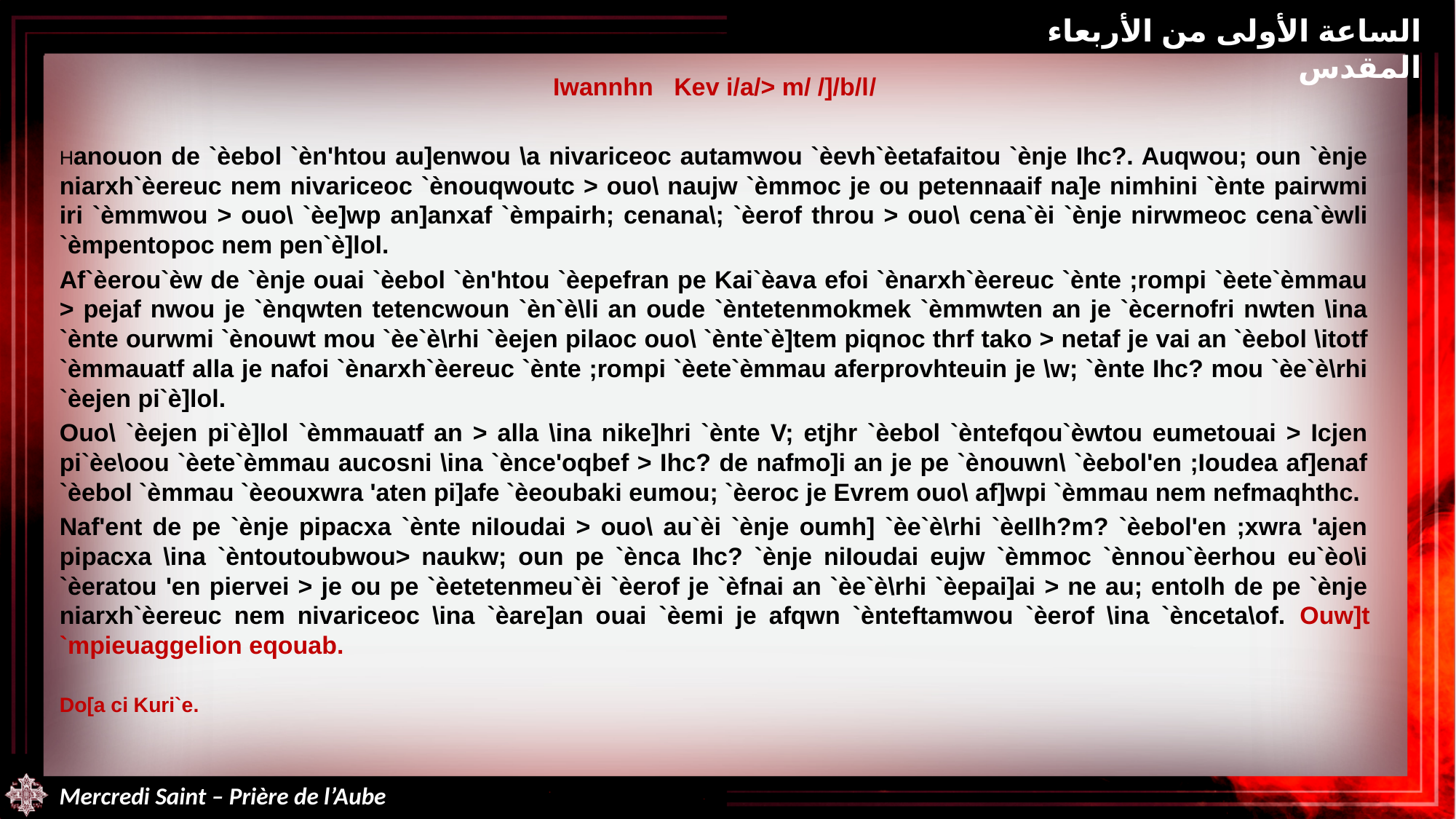

الساعة الأولى من الأربعاء المقدس
Iwannhn   Kev i/a/> m/ /]/b/l/

Hanouon de `èebol `èn'htou au]enwou \a nivariceoc autamwou `èevh`èetafaitou `ènje Ihc?. Auqwou; oun `ènje niarxh`èereuc nem nivariceoc `ènouqwoutc > ouo\ naujw `èmmoc je ou petennaaif na]e nimhini `ènte pairwmi iri `èmmwou > ouo\ `èe]wp an]anxaf `èmpairh; cenana\; `èerof throu > ouo\ cena`èi `ènje nirwmeoc cena`èwli `èmpentopoc nem pen`è]lol.
Af`èerou`èw de `ènje ouai `èebol `èn'htou `èepefran pe Kai`èava efoi `ènarxh`èereuc `ènte ;rompi `èete`èmmau > pejaf nwou je `ènqwten tetencwoun `èn`è\li an oude `èntetenmokmek `èmmwten an je `ècernofri nwten \ina `ènte ourwmi `ènouwt mou `èe`è\rhi `èejen pilaoc ouo\ `ènte`è]tem piqnoc thrf tako > netaf je vai an `èebol \itotf `èmmauatf alla je nafoi `ènarxh`èereuc `ènte ;rompi `èete`èmmau aferprovhteuin je \w; `ènte Ihc? mou `èe`è\rhi `èejen pi`è]lol.
Ouo\ `èejen pi`è]lol `èmmauatf an > alla \ina nike]hri `ènte V; etjhr `èebol `èntefqou`èwtou eumetouai > Icjen pi`èe\oou `èete`èmmau aucosni \ina `ènce'oqbef > Ihc? de nafmo]i an je pe `ènouwn\ `èebol'en ;Ioudea af]enaf `èebol `èmmau `èeouxwra 'aten pi]afe `èeoubaki eumou; `èeroc je Evrem ouo\ af]wpi `èmmau nem nefmaqhthc.
Naf'ent de pe `ènje pipacxa `ènte niIoudai > ouo\ au`èi `ènje oumh] `èe`è\rhi `èeIlh?m? `èebol'en ;xwra 'ajen pipacxa \ina `èntoutoubwou> naukw; oun pe `ènca Ihc? `ènje niIoudai eujw `èmmoc `ènnou`èerhou eu`èo\i `èeratou 'en piervei > je ou pe `èetetenmeu`èi `èerof je `èfnai an `èe`è\rhi `èepai]ai > ne au; entolh de pe `ènje niarxh`èereuc nem nivariceoc \ina `èare]an ouai `èemi je afqwn `ènteftamwou `èerof \ina `ènceta\of. Ouw]t `mpieuaggelion eqouab.

Do[a ci Kuri`e.
Mercredi Saint – Prière de l’Aube